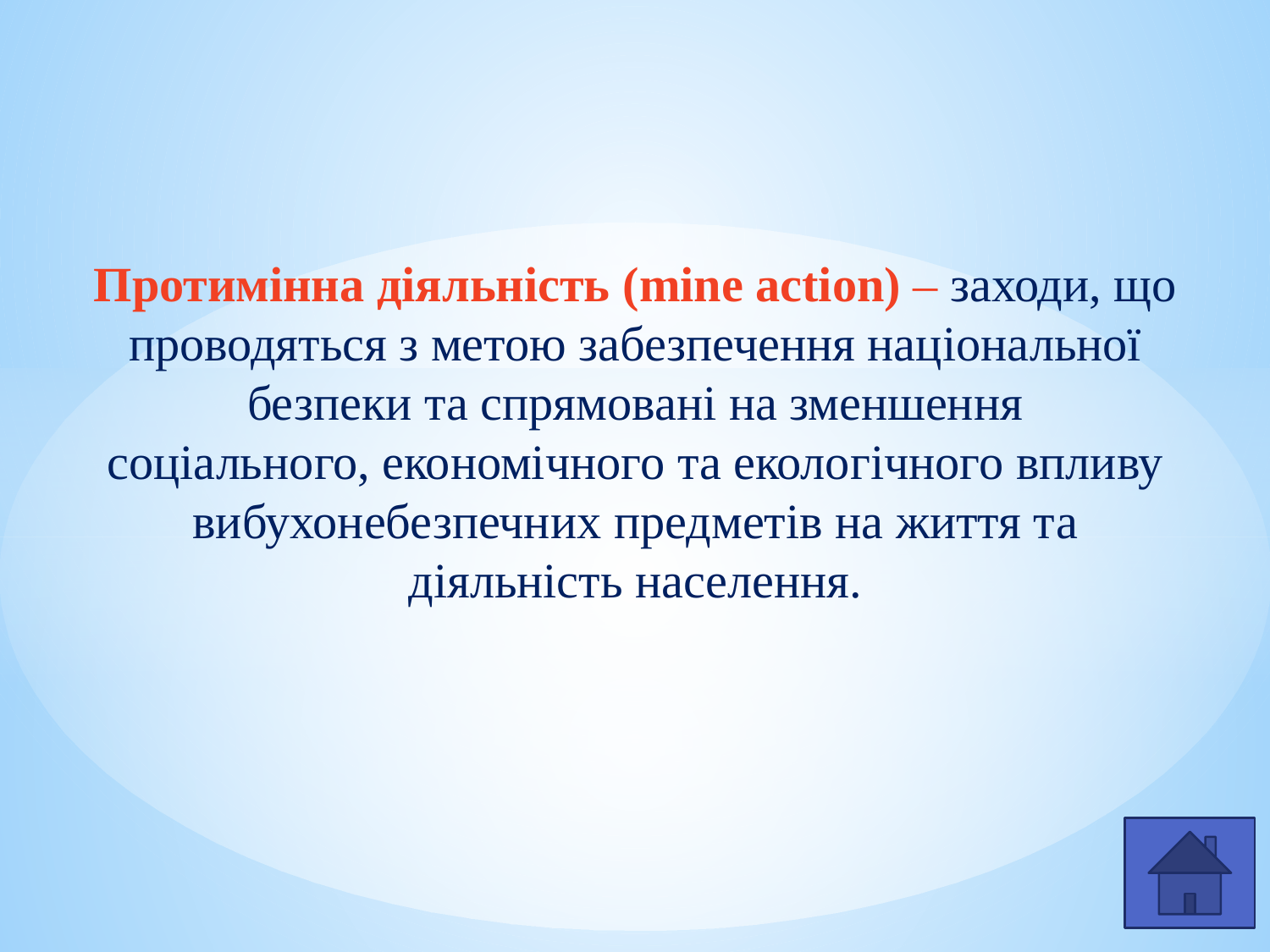

Протимінна діяльність (mine action) – заходи, що проводяться з метою забезпечення національної безпеки та спрямовані на зменшення соціального, економічного та екологічного впливу вибухонебезпечних предметів на життя та діяльність населення.